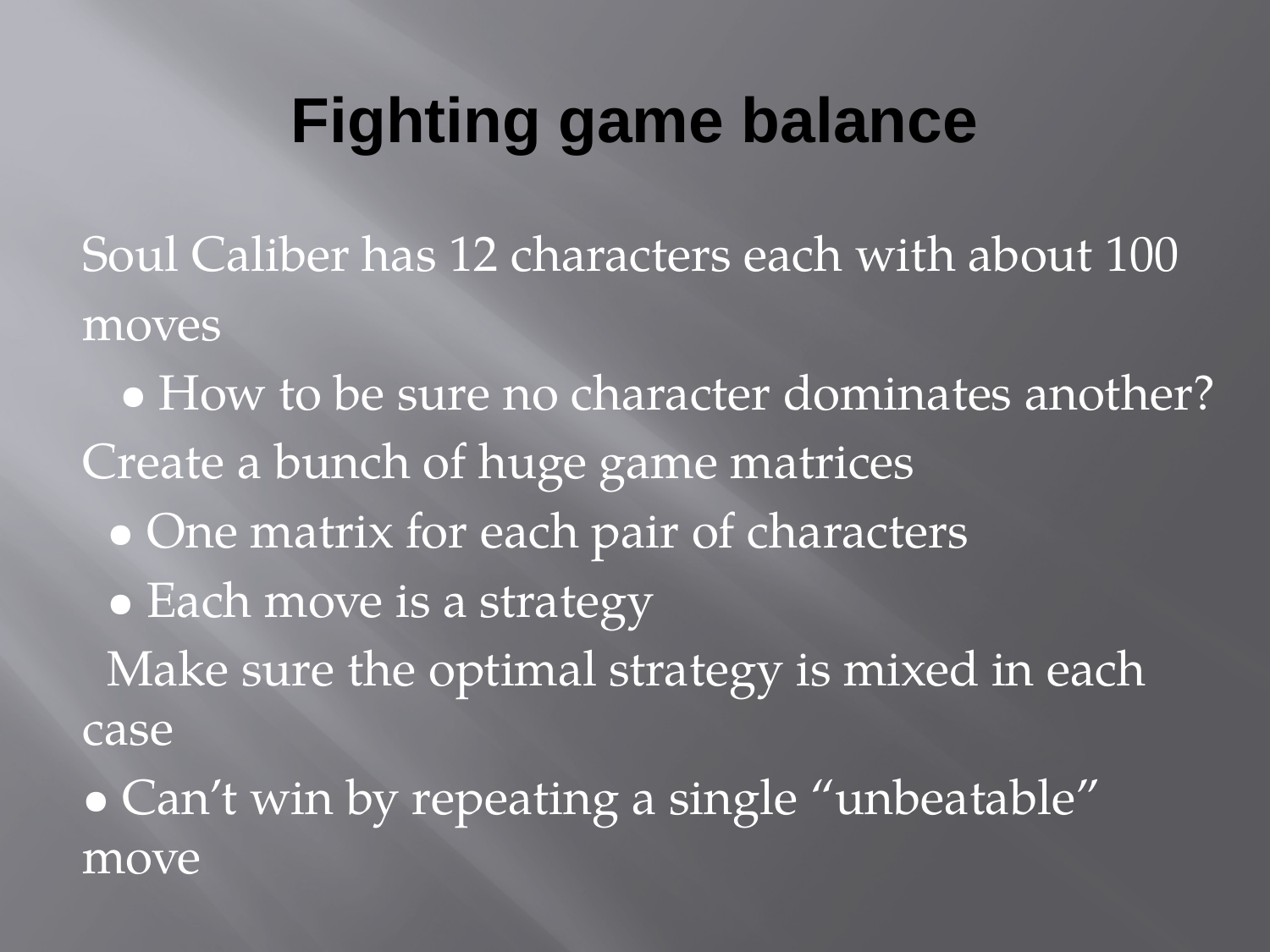

# Fighting game balance
Soul Caliber has 12 characters each with about 100
moves
   • How to be sure no character dominates another?
Create a bunch of huge game matrices
  • One matrix for each pair of characters
  • Each move is a strategy
  Make sure the optimal strategy is mixed in each case
• Can’t win by repeating a single “unbeatable” move